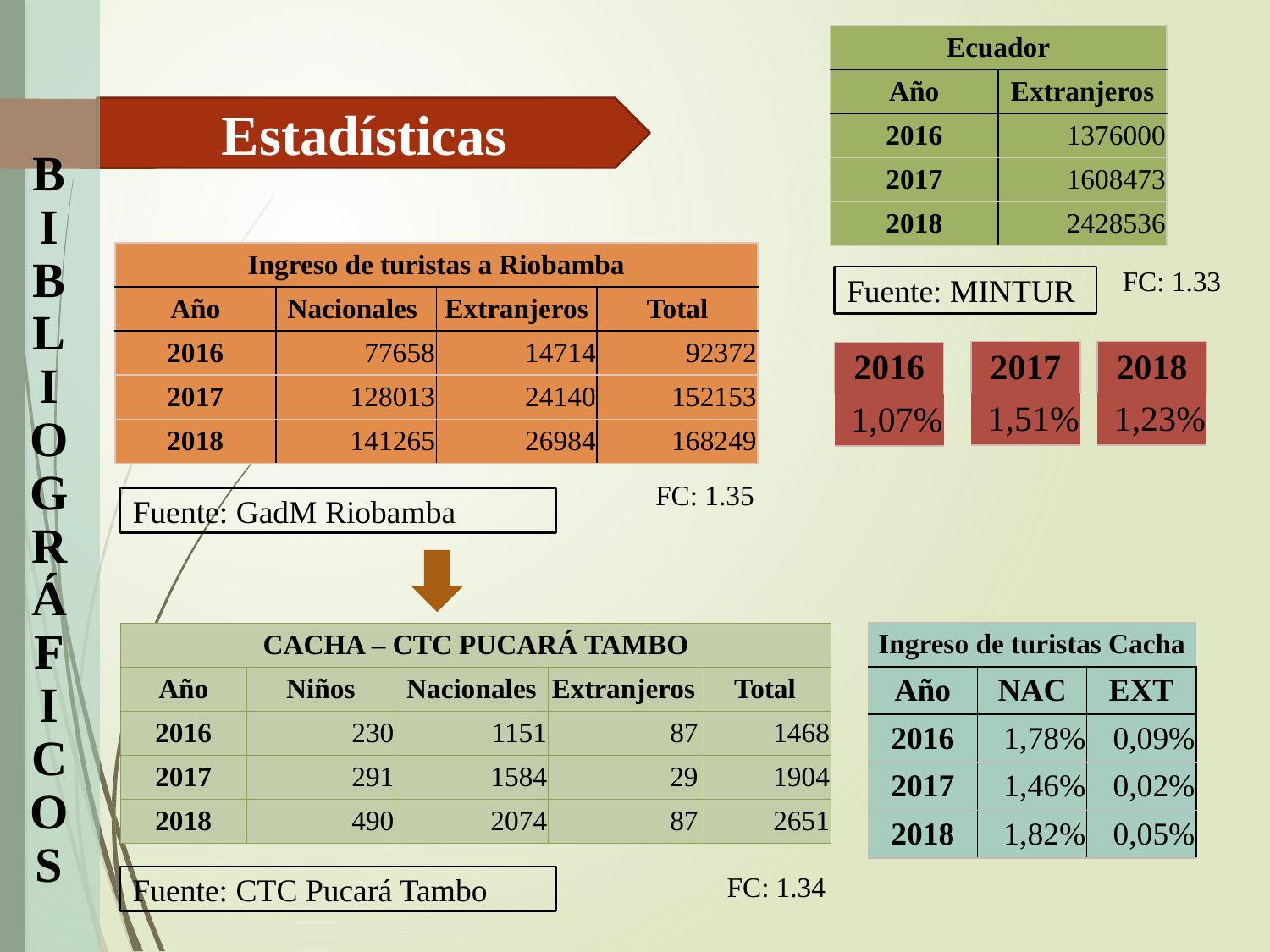

B
I
B
L
I
O
G
R
Á
F
I
C
O
S

| Ecuador |  |
| --- | --- |
| Año | Extranjeros |
| 2016 | 1376000 |
| 2017 | 1608473 |
| 2018 | 2428536 |
Estadísticas
| Ingreso de turistas a Riobamba |  |  |  |
| --- | --- | --- | --- |
| Año | Nacionales | Extranjeros | Total |
| 2016 | 77658 | 14714 | 92372 |
| 2017 | 128013 | 24140 | 152153 |
| 2018 | 141265 | 26984 | 168249 |
FC: 1.33
Fuente: MINTUR
| 2018 |
| --- |
| 1,23% |
| 2017 |
| --- |
| 1,51% |
| 2016 |
| --- |
| 1,07% |
FC: 1.35
Fuente: GadM Riobamba

| Ingreso de turistas Cacha |  |  |
| --- | --- | --- |
| Año | NAC | EXT |
| 2016 | 1,78% | 0,09% |
| 2017 | 1,46% | 0,02% |
| 2018 | 1,82% | 0,05% |
| CACHA – CTC PUCARÁ TAMBO |  |  |  |  |
| --- | --- | --- | --- | --- |
| Año | Niños | Nacionales | Extranjeros | Total |
| 2016 | 230 | 1151 | 87 | 1468 |
| 2017 | 291 | 1584 | 29 | 1904 |
| 2018 | 490 | 2074 | 87 | 2651 |
FC: 1.34
Fuente: CTC Pucará Tambo